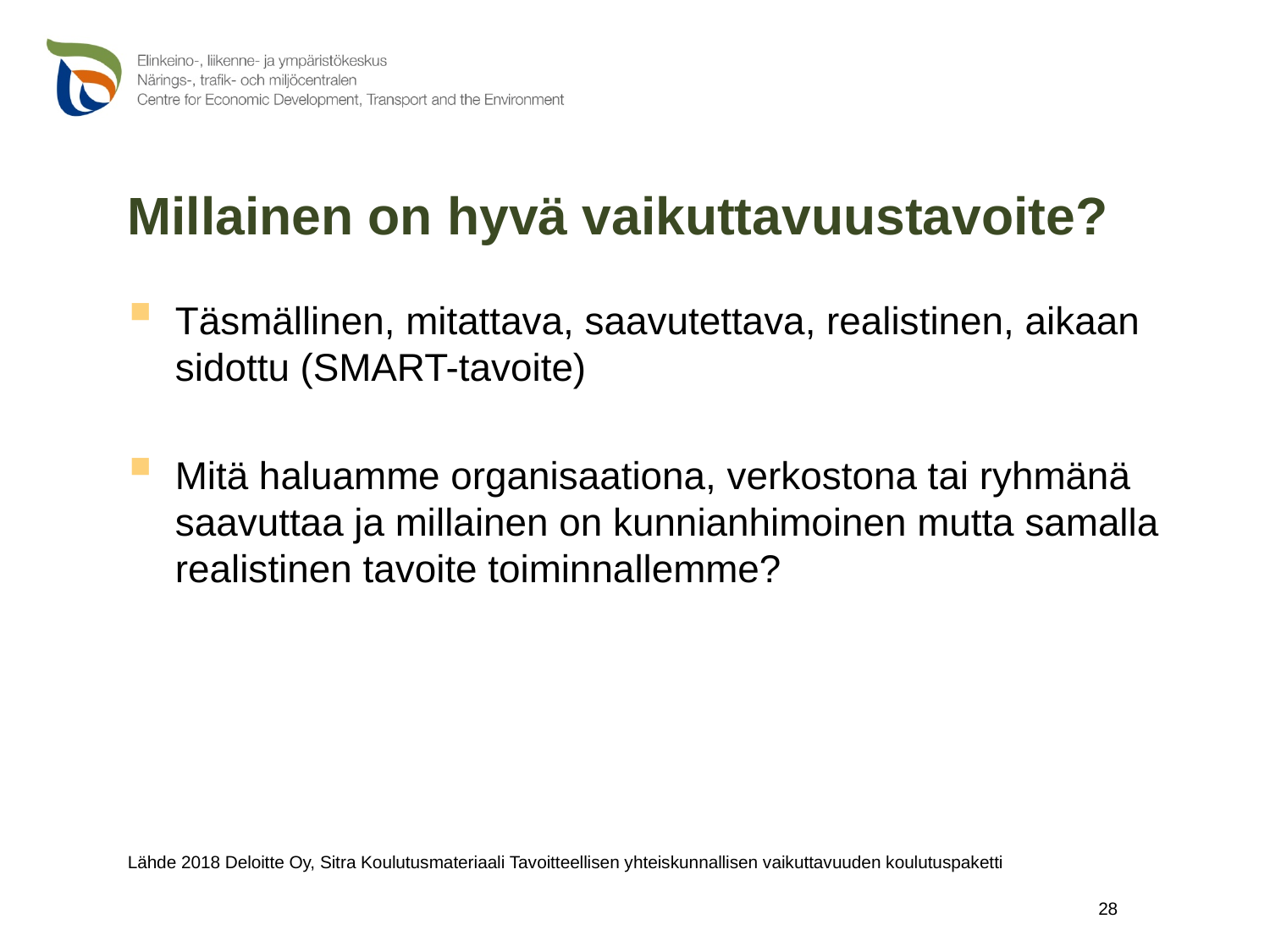

# Millainen on hyvä vaikuttavuustavoite?
Täsmällinen, mitattava, saavutettava, realistinen, aikaan sidottu (SMART-tavoite)

Mitä haluamme organisaationa, verkostona tai ryhmänä saavuttaa ja millainen on kunnianhimoinen mutta samalla realistinen tavoite toiminnallemme?

Lähde 2018 Deloitte Oy, Sitra Koulutusmateriaali Tavoitteellisen yhteiskunnallisen vaikuttavuuden koulutuspaketti

28